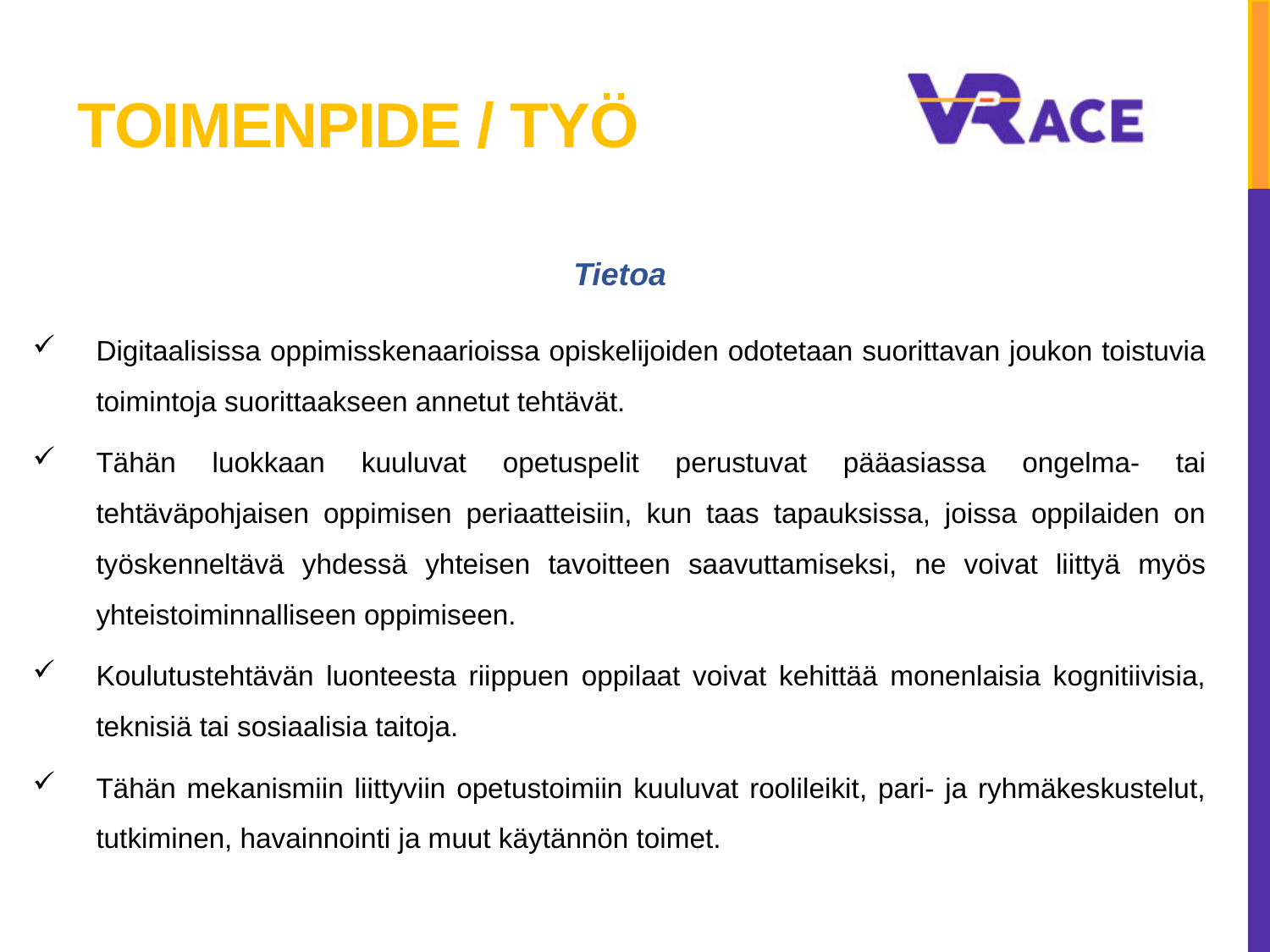

# Toimenpide / Työ
Tietoa
Digitaalisissa oppimisskenaarioissa opiskelijoiden odotetaan suorittavan joukon toistuvia toimintoja suorittaakseen annetut tehtävät.
Tähän luokkaan kuuluvat opetuspelit perustuvat pääasiassa ongelma- tai tehtäväpohjaisen oppimisen periaatteisiin, kun taas tapauksissa, joissa oppilaiden on työskenneltävä yhdessä yhteisen tavoitteen saavuttamiseksi, ne voivat liittyä myös yhteistoiminnalliseen oppimiseen.
Koulutustehtävän luonteesta riippuen oppilaat voivat kehittää monenlaisia kognitiivisia, teknisiä tai sosiaalisia taitoja.
Tähän mekanismiin liittyviin opetustoimiin kuuluvat roolileikit, pari- ja ryhmäkeskustelut, tutkiminen, havainnointi ja muut käytännön toimet.